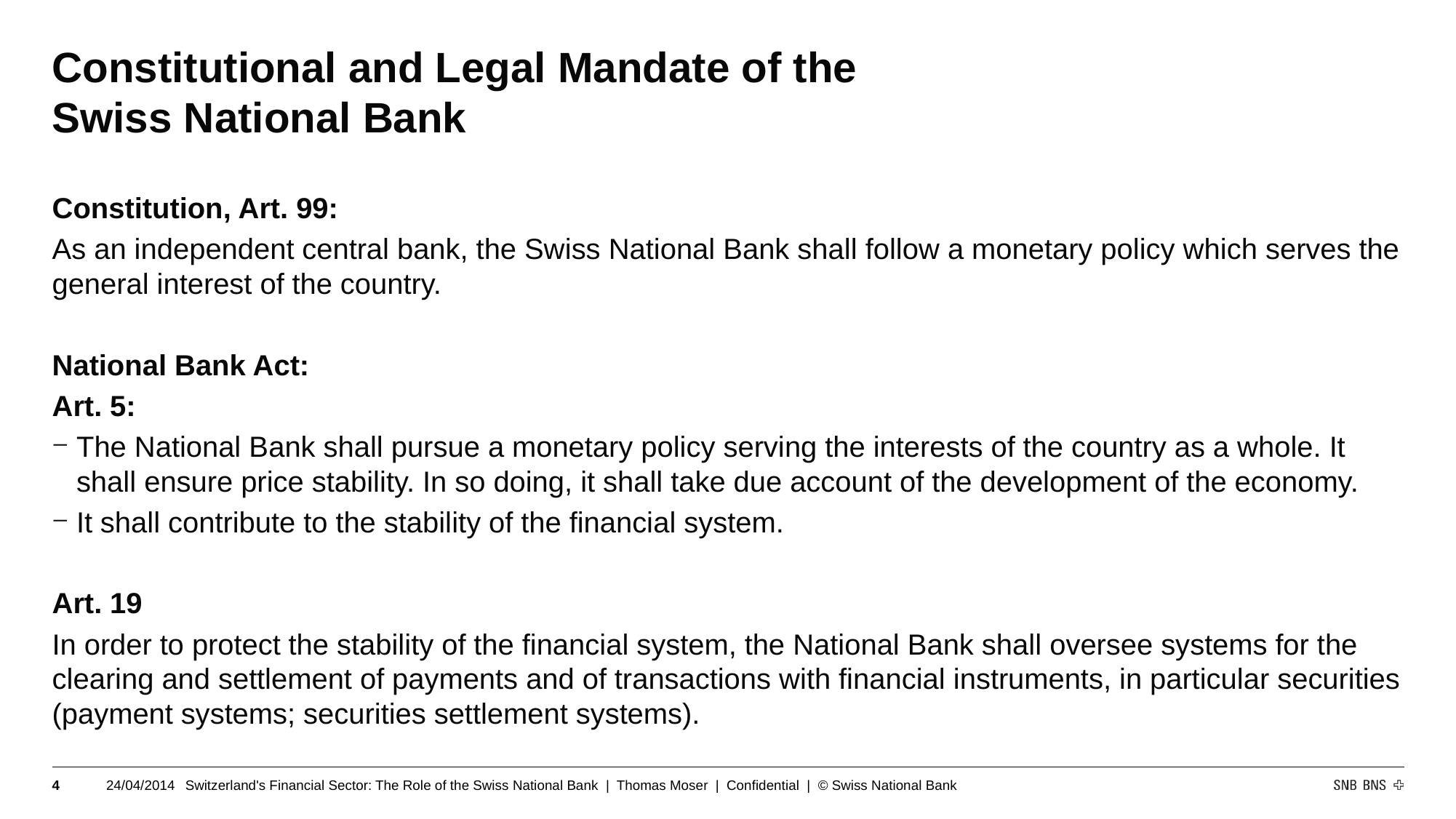

# Constitutional and Legal Mandate of the Swiss National Bank
Constitution, Art. 99:
As an independent central bank, the Swiss National Bank shall follow a monetary policy which serves the general interest of the country.

National Bank Act:
Art. 5:
The National Bank shall pursue a monetary policy serving the interests of the country as a whole. It shall ensure price stability. In so doing, it shall take due account of the development of the economy.
It shall contribute to the stability of the financial system.

Art. 19
In order to protect the stability of the financial system, the National Bank shall oversee systems for the clearing and settlement of payments and of transactions with financial instruments, in particular securities (payment systems; securities settlement systems).
4
24/04/2014
Switzerland's Financial Sector: The Role of the Swiss National Bank  |  Thomas Moser  |  Confidential  |  © Swiss National Bank